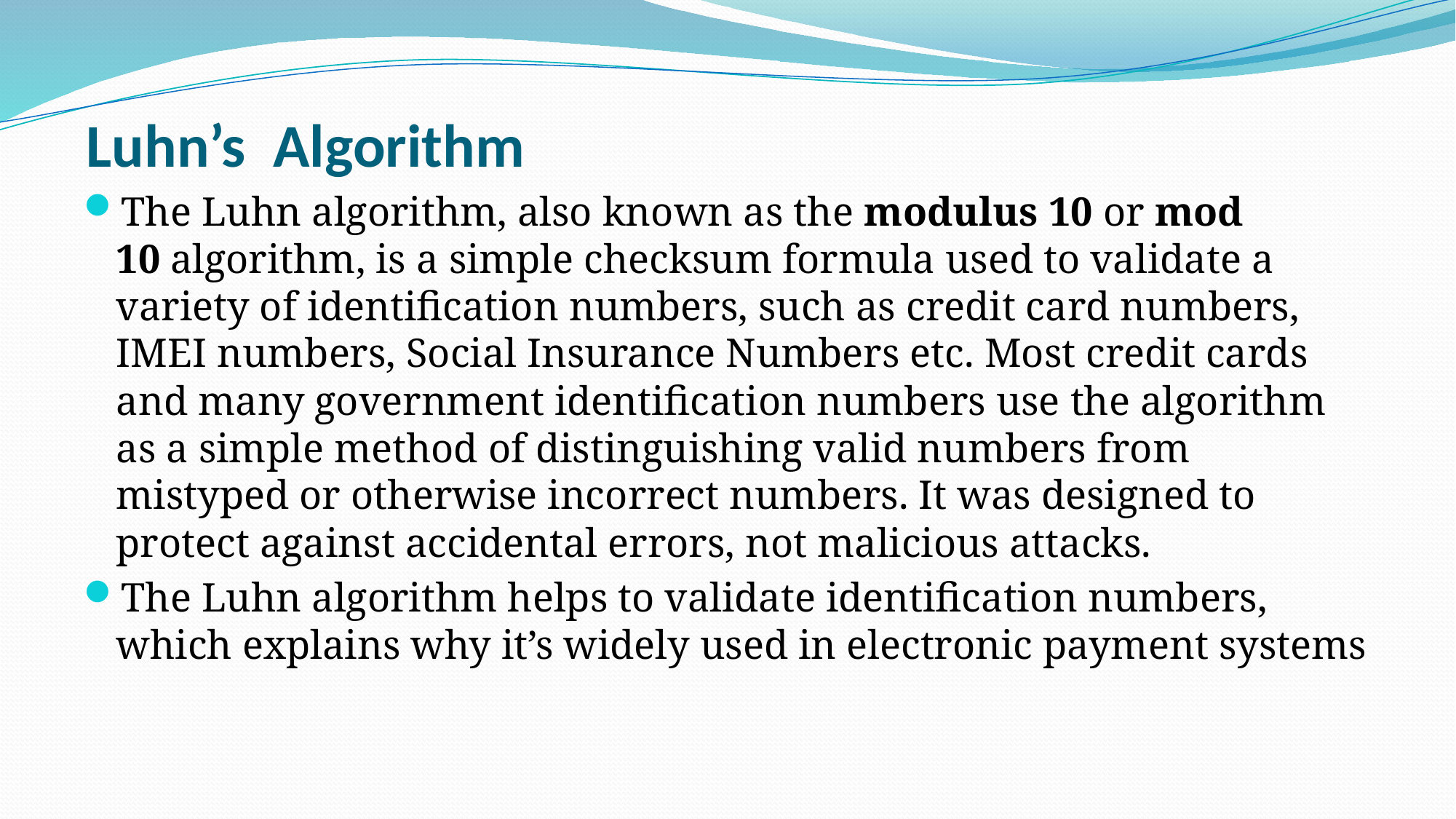

# Luhn’s  Algorithm
The Luhn algorithm, also known as the modulus 10 or mod 10 algorithm, is a simple checksum formula used to validate a variety of identification numbers, such as credit card numbers, IMEI numbers, Social Insurance Numbers etc. Most credit cards and many government identification numbers use the algorithm as a simple method of distinguishing valid numbers from mistyped or otherwise incorrect numbers. It was designed to protect against accidental errors, not malicious attacks.
The Luhn algorithm helps to validate identification numbers, which explains why it’s widely used in electronic payment systems